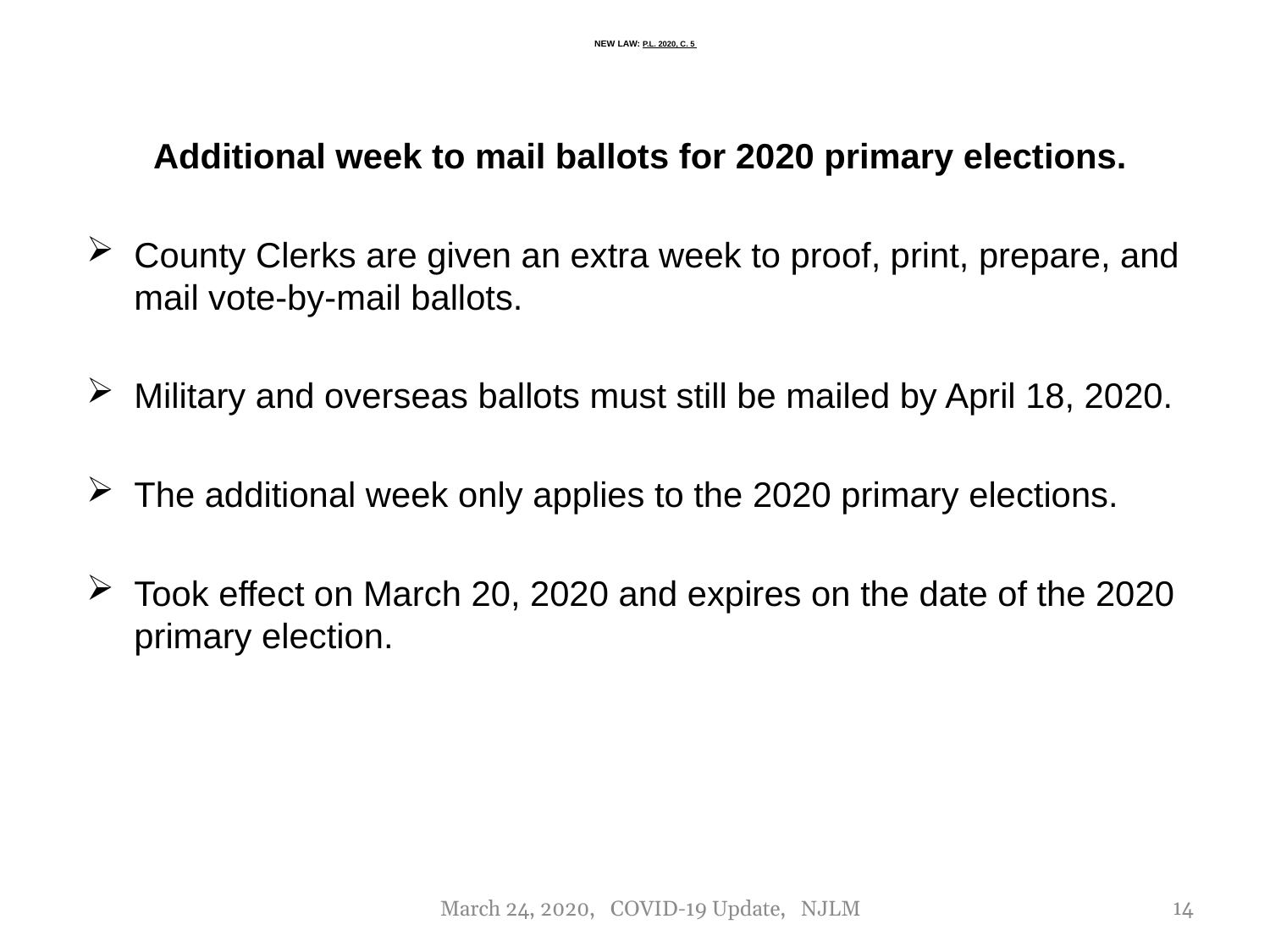

# New law: P.L. 2020, c. 5
Additional week to mail ballots for 2020 primary elections.

County Clerks are given an extra week to proof, print, prepare, and mail vote-by-mail ballots.

Military and overseas ballots must still be mailed by April 18, 2020.

The additional week only applies to the 2020 primary elections.

Took effect on March 20, 2020 and expires on the date of the 2020 primary election.

March 24, 2020,   COVID-19 Update,   NJLM
14